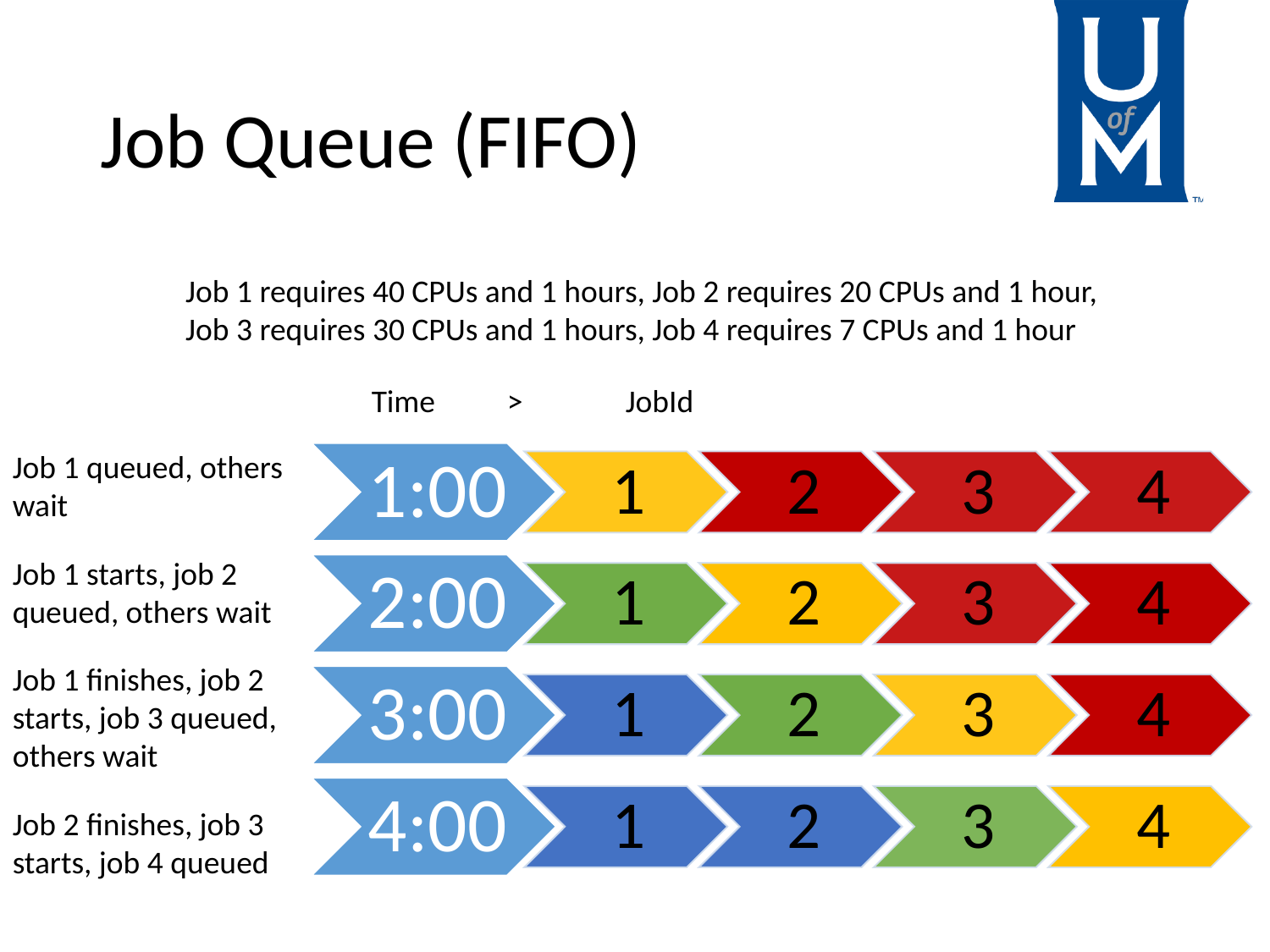

# Job Queue (FIFO)
Job 1 requires 40 CPUs and 1 hours, Job 2 requires 20 CPUs and 1 hour,
Job 3 requires 30 CPUs and 1 hours, Job 4 requires 7 CPUs and 1 hour
1:00
1
2
3
4
2:00
1
2
3
4
3:00
1
2
3
4
4:00
1
2
3
4
Time          > 	JobId
Job 1 queued, others wait
Job 1 starts, job 2 queued, others wait
Job 1 finishes, job 2 starts, job 3 queued, others wait
Job 2 finishes, job 3 starts, job 4 queued